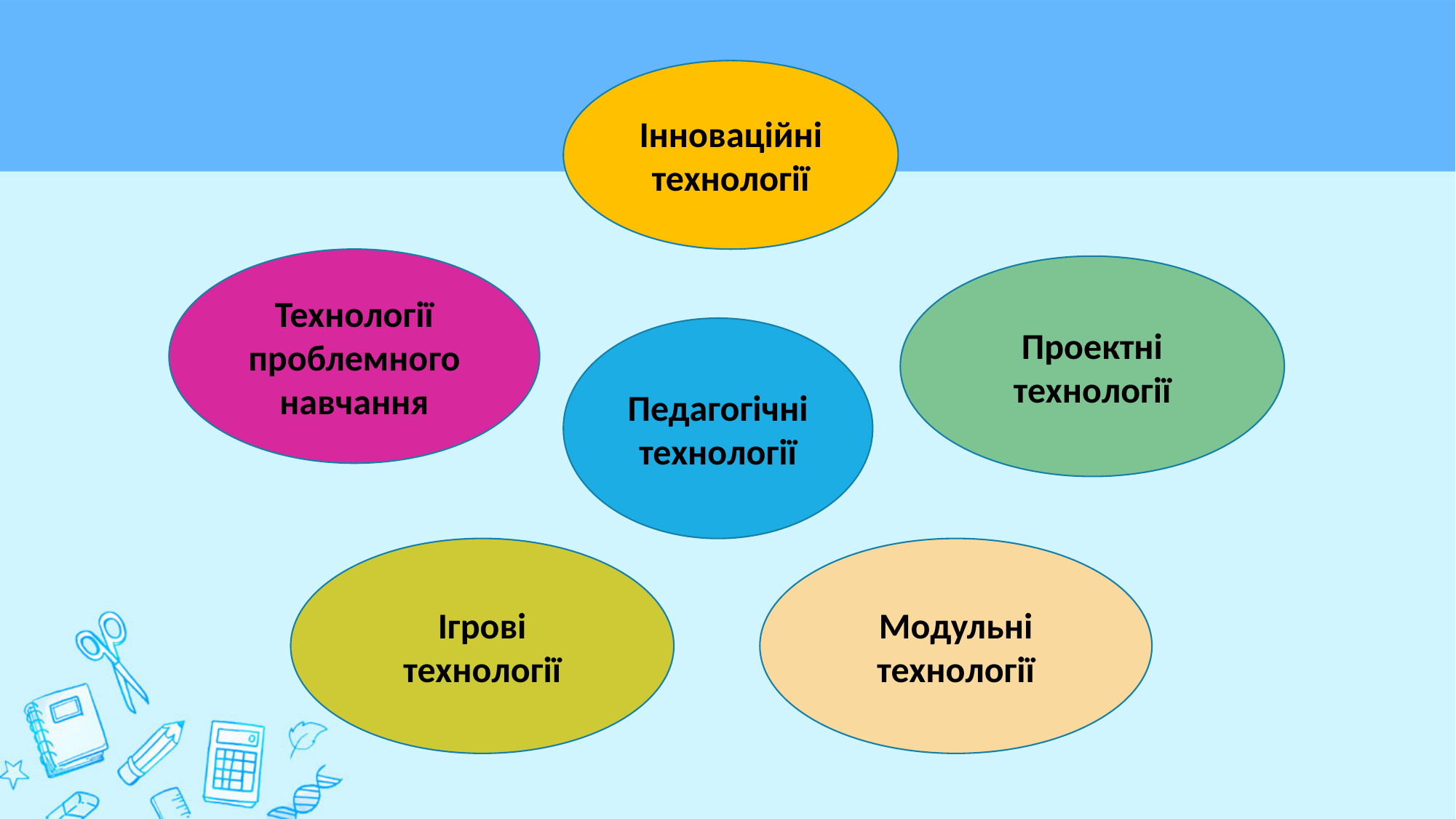

Інноваційні технології
Технології проблемного навчання
Проектні технології
Педагогічні технології
Ігрові технології
Модульні технології